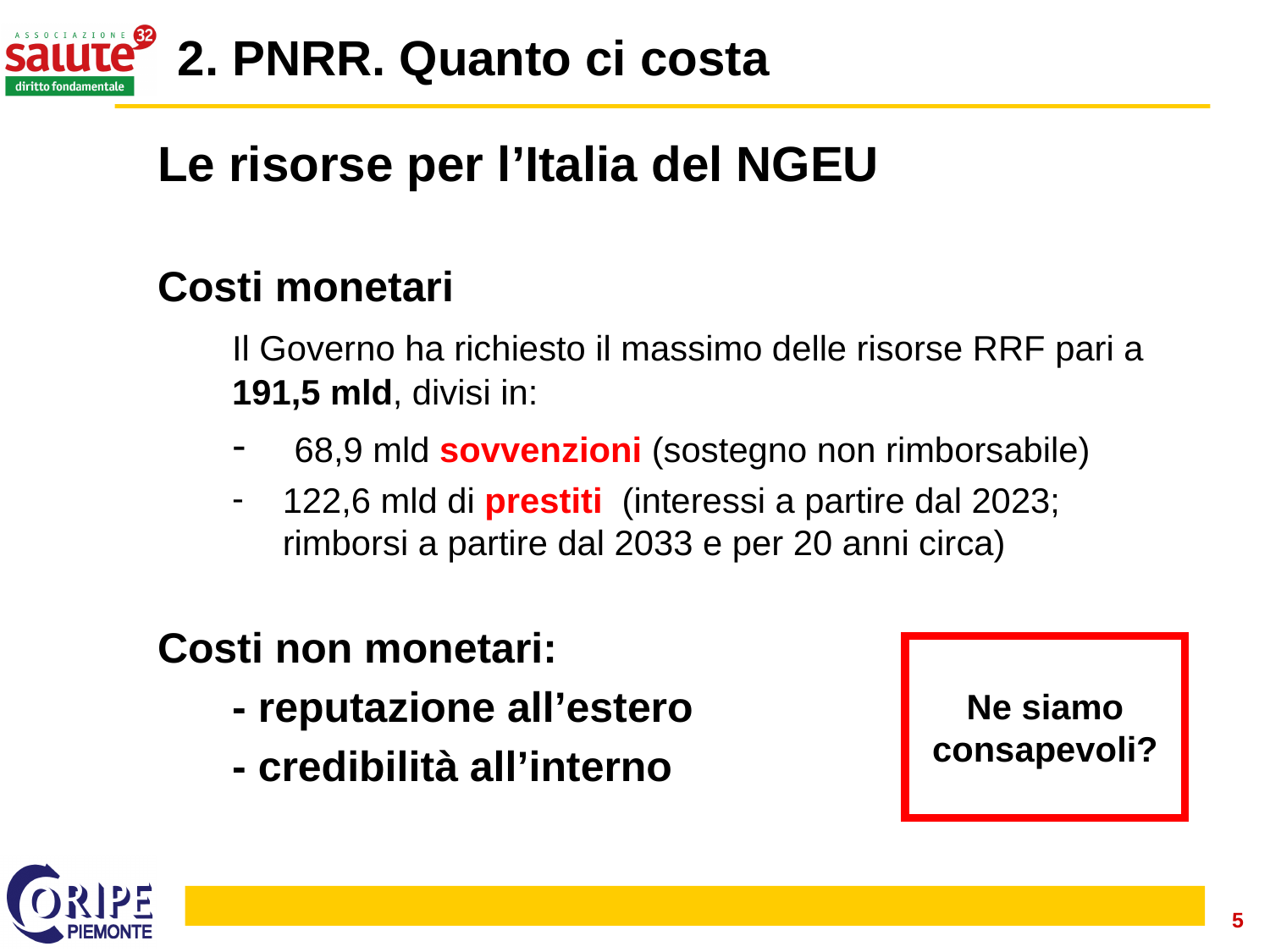

# 2. PNRR. Quanto ci costa
Le risorse per l’Italia del NGEU

Costi monetari
Il Governo ha richiesto il massimo delle risorse RRF pari a 191,5 mld, divisi in:
 68,9 mld sovvenzioni (sostegno non rimborsabile)
122,6 mld di prestiti  (interessi a partire dal 2023; rimborsi a partire dal 2033 e per 20 anni circa)

Costi non monetari:
- reputazione all’estero
- credibilità all’interno

Ne siamo consapevoli?